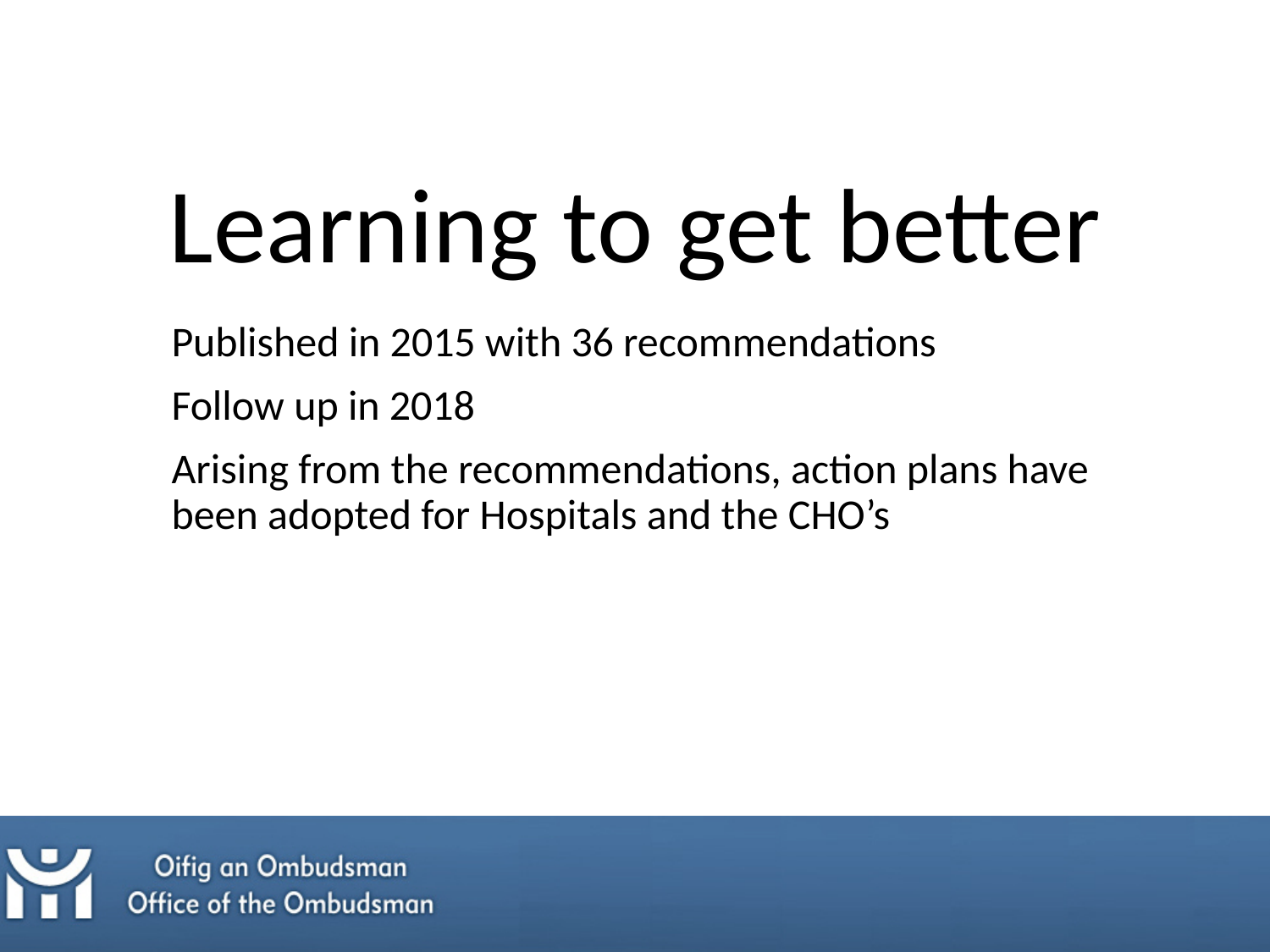

# Learning to get better
Published in 2015 with 36 recommendations
Follow up in 2018
Arising from the recommendations, action plans have been adopted for Hospitals and the CHO’s